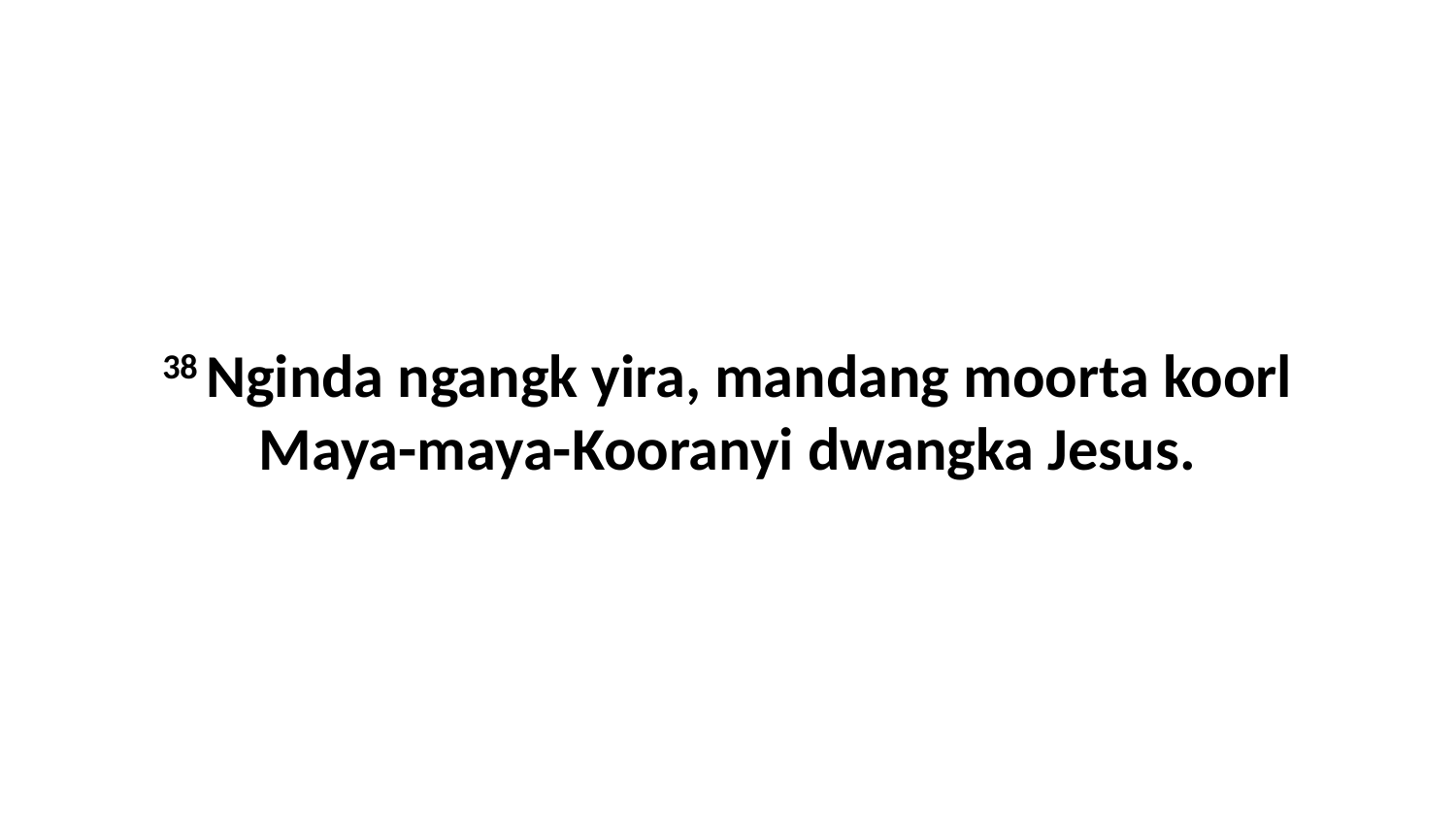

38 Nginda ngangk yira, mandang moorta koorl Maya-maya-Kooranyi dwangka Jesus.